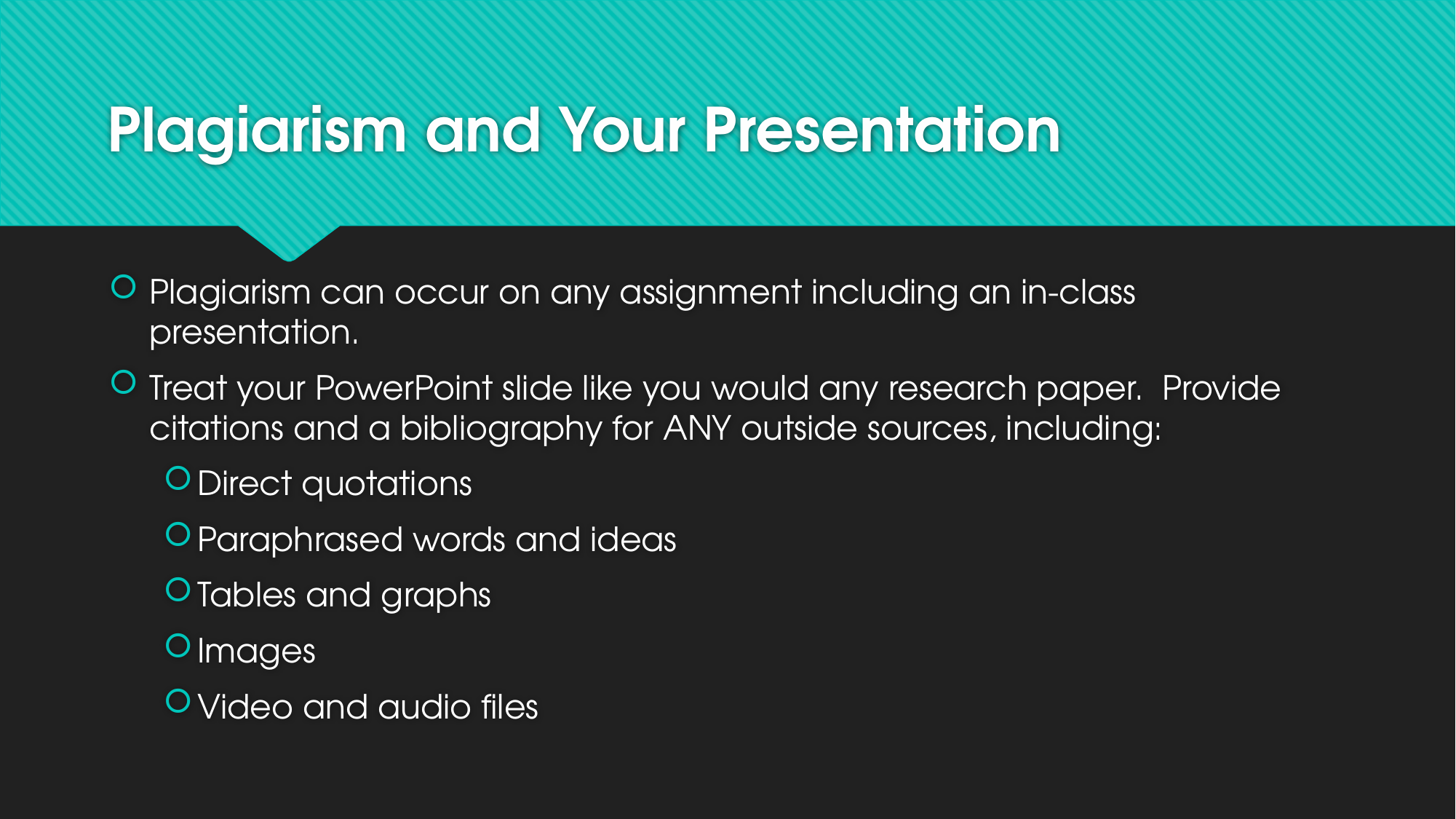

# Plagiarism and Your Presentation
Plagiarism can occur on any assignment including an in-class presentation.
Treat your PowerPoint slide like you would any research paper.  Provide citations and a bibliography for ANY outside sources, including:
Direct quotations
Paraphrased words and ideas
Tables and graphs
Images
Video and audio files